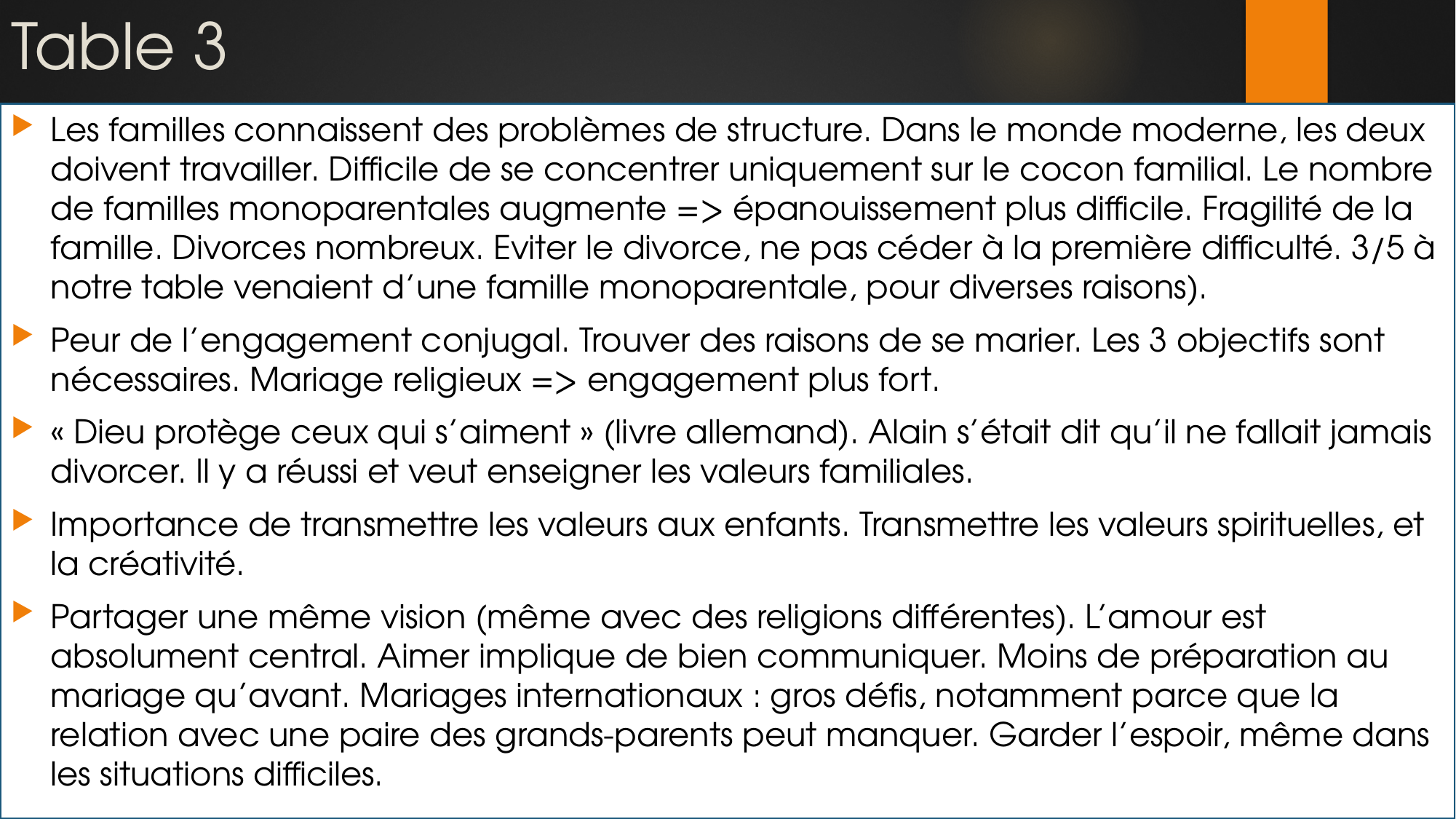

# Table 3
Les familles connaissent des problèmes de structure. Dans le monde moderne, les deux doivent travailler. Difficile de se concentrer uniquement sur le cocon familial. Le nombre de familles monoparentales augmente => épanouissement plus difficile. Fragilité de la famille. Divorces nombreux. Eviter le divorce, ne pas céder à la première difficulté. 3/5 à notre table venaient d’une famille monoparentale, pour diverses raisons).
Peur de l’engagement conjugal. Trouver des raisons de se marier. Les 3 objectifs sont nécessaires. Mariage religieux => engagement plus fort.
« Dieu protège ceux qui s’aiment » (livre allemand). Alain s’était dit qu’il ne fallait jamais divorcer. Il y a réussi et veut enseigner les valeurs familiales.
Importance de transmettre les valeurs aux enfants. Transmettre les valeurs spirituelles, et la créativité.
Partager une même vision (même avec des religions différentes). L’amour est absolument central. Aimer implique de bien communiquer. Moins de préparation au mariage qu’avant. Mariages internationaux : gros défis, notamment parce que la relation avec une paire des grands-parents peut manquer. Garder l’espoir, même dans les situations difficiles.